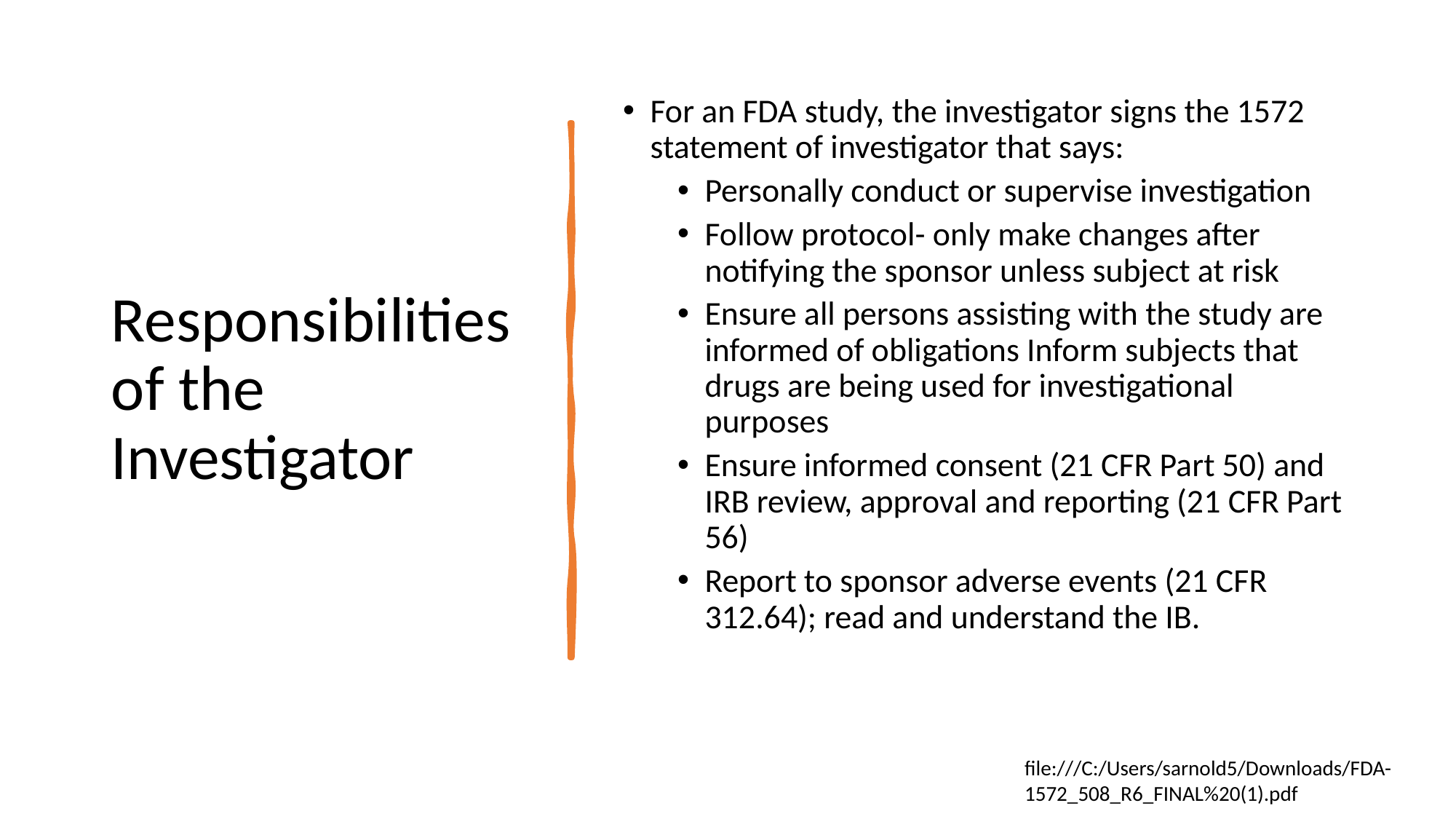

# Responsibilities of the Investigator
For an FDA study, the investigator signs the 1572 statement of investigator that says:
Personally conduct or supervise investigation
Follow protocol- only make changes after notifying the sponsor unless subject at risk
Ensure all persons assisting with the study are informed of obligations Inform subjects that drugs are being used for investigational purposes
Ensure informed consent (21 CFR Part 50) and IRB review, approval and reporting (21 CFR Part 56)
Report to sponsor adverse events (21 CFR 312.64); read and understand the IB.

file:///C:/Users/sarnold5/Downloads/FDA-1572_508_R6_FINAL%20(1).pdf